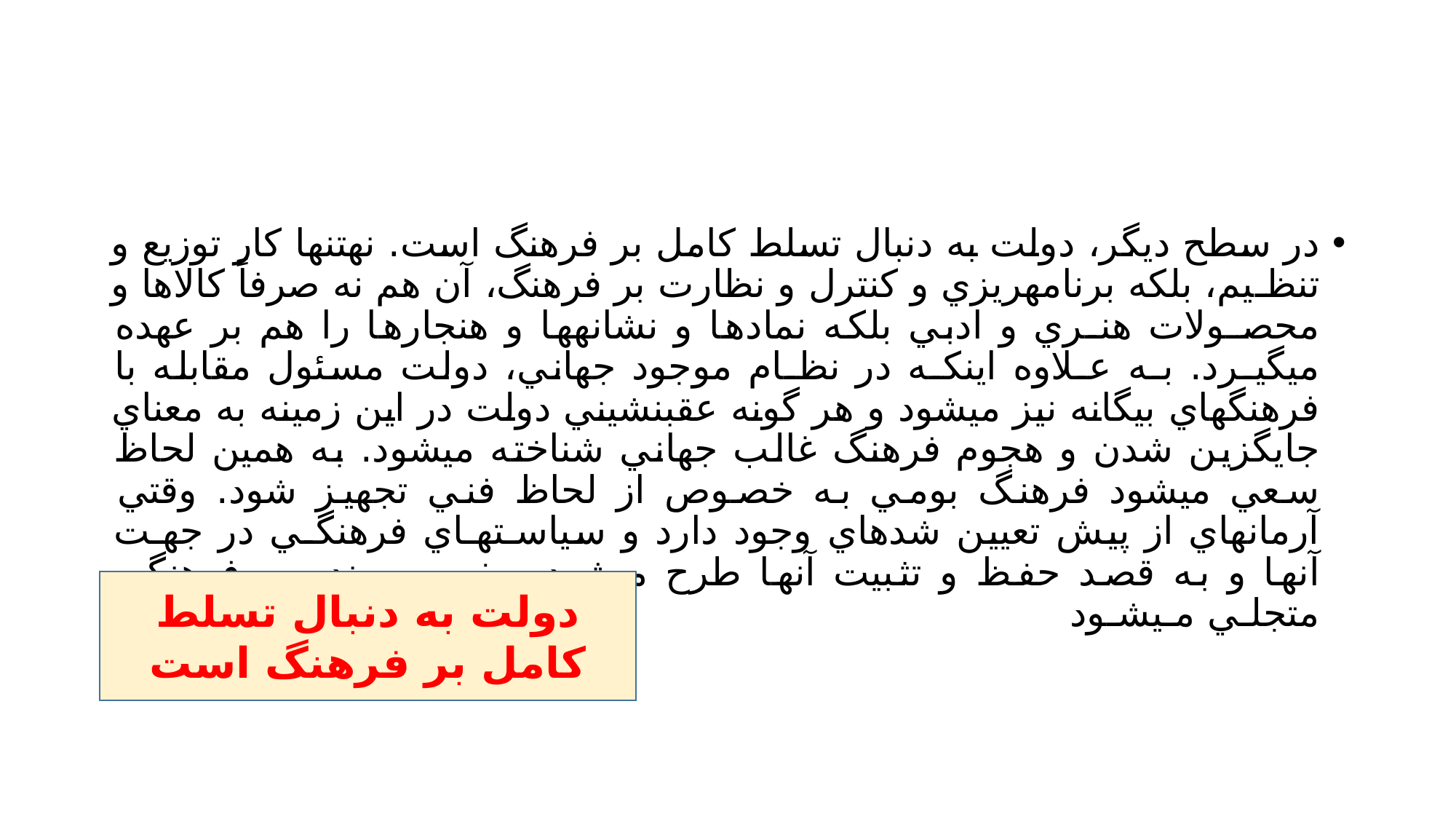

#
در سطح ديگر، دولت به دنبال تسلط كامل بر فرهنگ است. نهتنها كار توزيع و تنظـيم، بلكه برنامهريزي و كنترل و نظارت بر فرهنگ، آن هم نه صرفاً كالاها و محصـولات هنـري و ادبي بلكه نمادها و نشانهها و هنجارها را هم بر عهده ميگيـرد. بـه عـلاوه اينكـه در نظـام موجود جهاني، دولت مسئول مقابله با فرهنگهاي بيگانه نيز ميشود و هر گونه عقبنشيني دولت در اين زمينه به معناي جايگزين شدن و هجوم فرهنگ غالب جهاني شناخته ميشود. به همين لحاظ سعي ميشود فرهنگ بومي به خصوص از لحاظ فني تجهيز شود. وقتي آرمانهاي از پيش تعيين شدهاي وجود دارد و سياسـتهـاي فرهنگـي در جهـت آنها و به قصد حفظ و تثبيت آنها طرح ميشود، مفهوم مهندسي فرهنگي متجلـي مـيشـود

دولت به دنبال تسلط كامل بر فرهنگ است